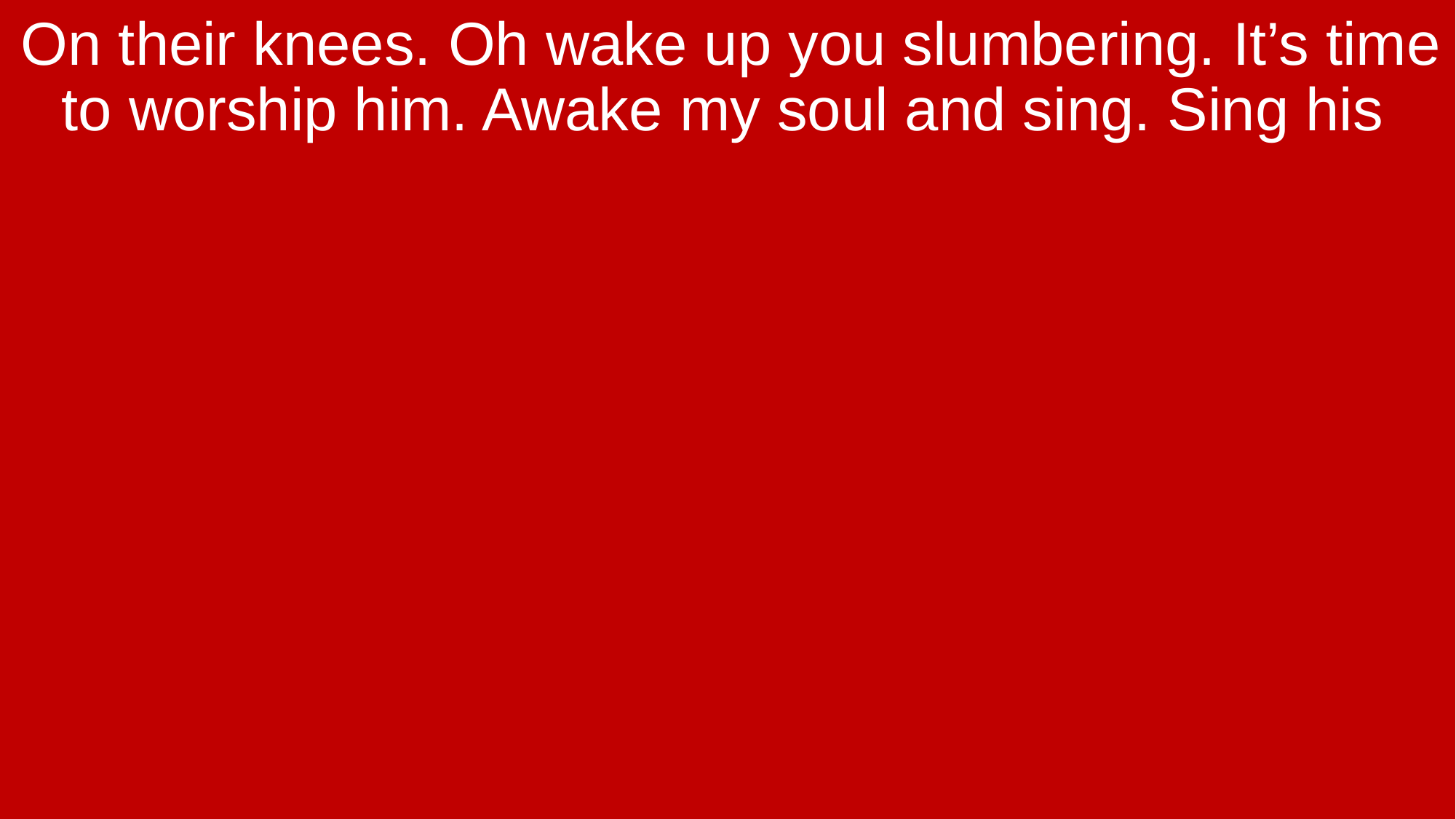

On their knees. Oh wake up you slumbering. It’s time to worship him. Awake my soul and sing. Sing his